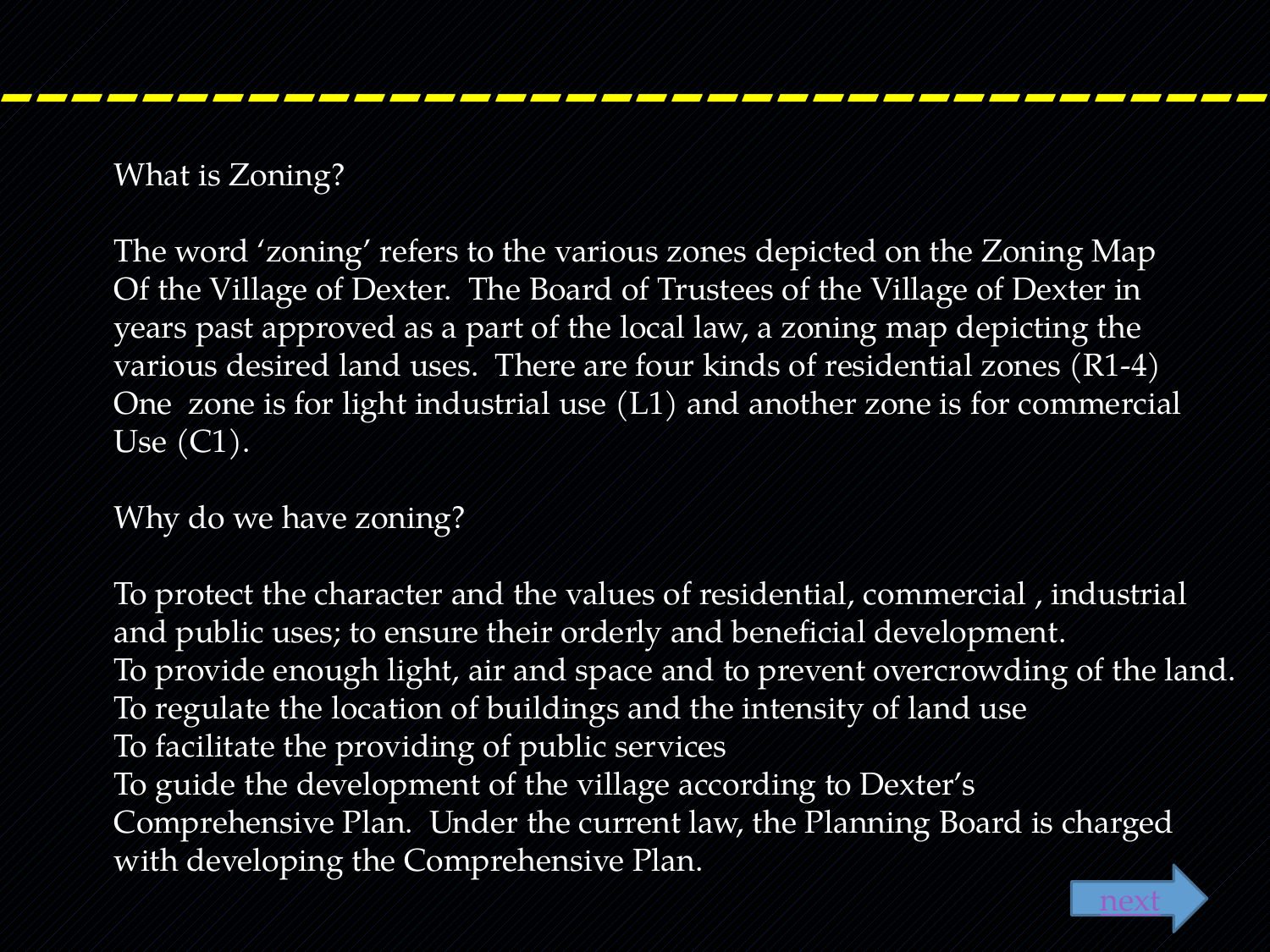

--------------------------------------
What is Zoning?

The word ‘zoning’ refers to the various zones depicted on the Zoning Map
Of the Village of Dexter.  The Board of Trustees of the Village of Dexter in
years past approved as a part of the local law, a zoning map depicting the
various desired land uses.  There are four kinds of residential zones (R1-4)
One  zone is for light industrial use (L1) and another zone is for commercial
Use (C1).

Why do we have zoning?

To protect the character and the values of residential, commercial , industrial
and public uses; to ensure their orderly and beneficial development.
To provide enough light, air and space and to prevent overcrowding of the land.
To regulate the location of buildings and the intensity of land use
To facilitate the providing of public services
To guide the development of the village according to Dexter’s
Comprehensive Plan.  Under the current law, the Planning Board is charged
with developing the Comprehensive Plan.
next